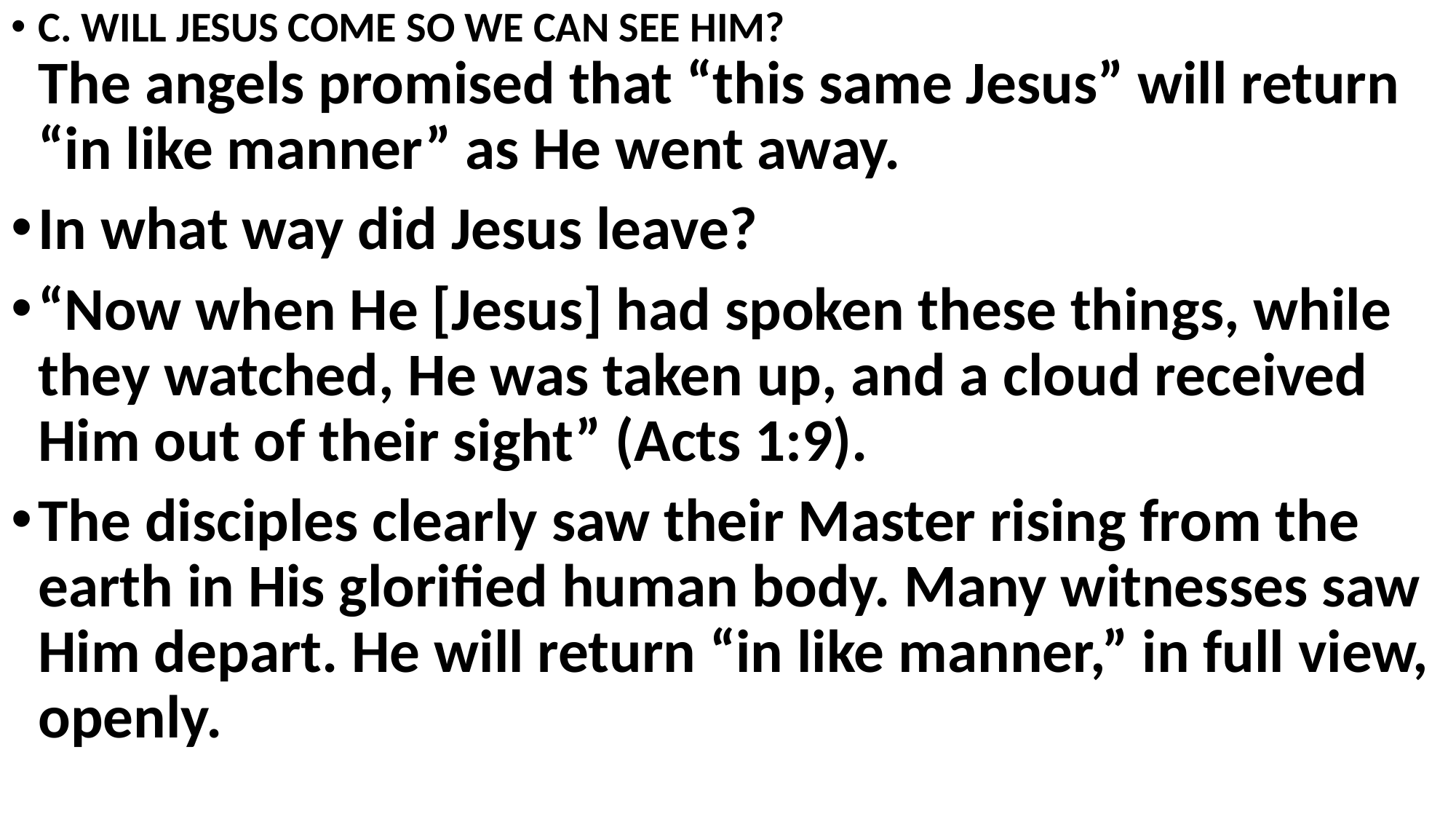

C. WILL JESUS COME SO WE CAN SEE HIM?
The angels promised that “this same Jesus” will return “in like manner” as He went away.
In what way did Jesus leave?
“Now when He [Jesus] had spoken these things, while they watched, He was taken up, and a cloud received Him out of their sight” (Acts 1:9).
The disciples clearly saw their Master rising from the earth in His glorified human body. Many witnesses saw Him depart. He will return “in like manner,” in full view, openly.